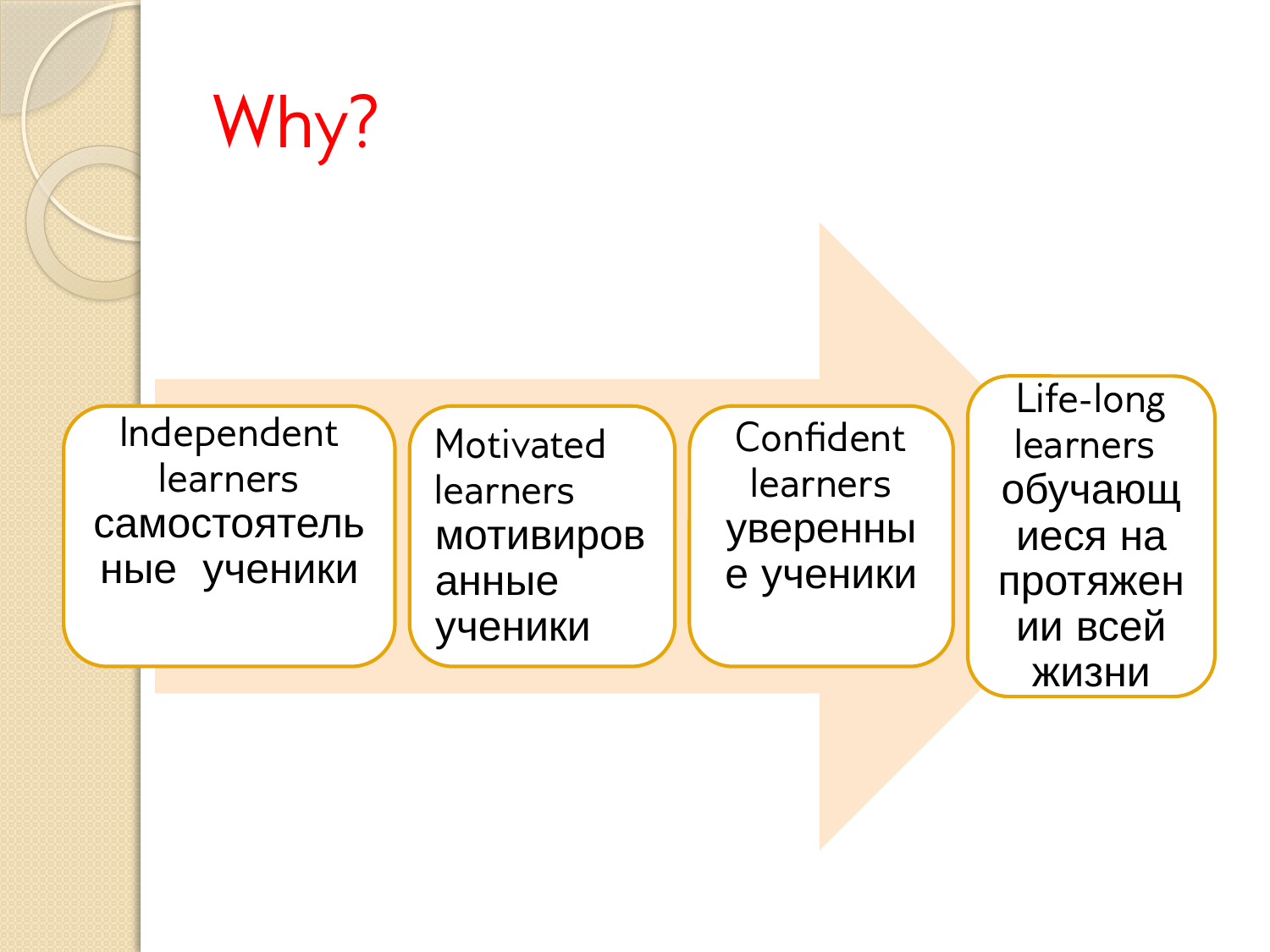

# Why?

Independent learners самостоятельные  ученики

Motivated learners мотивированные ученики
Confident learners уверенные ученики

Life-long learners  обучающиеся на протяжении всей жизни